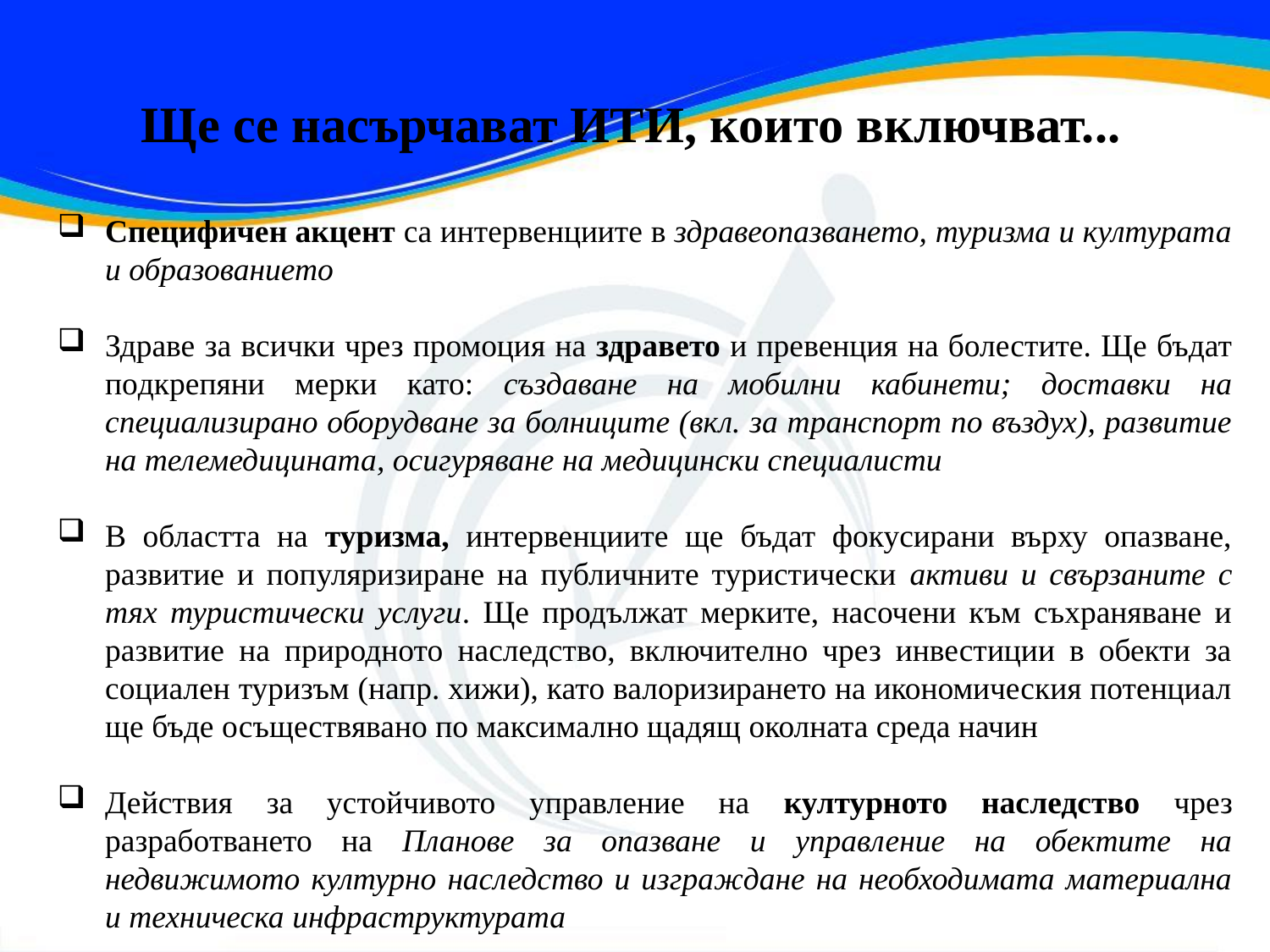

Ще се насърчават ИТИ, които включват...

Специфичен акцент са интервенциите в здравеопазването, туризма и културата и образованието

Здраве за всички чрез промоция на здравето и превенция на болестите. Ще бъдат подкрепяни мерки като: създаване на мобилни кабинети; доставки на специализирано оборудване за болниците (вкл. за транспорт по въздух), развитие на телемедицината, осигуряване на медицински специалисти

В областта на туризма, интервенциите ще бъдат фокусирани върху опазване, развитие и популяризиране на публичните туристически активи и свързаните с тях туристически услуги. Ще продължат мерките, насочени към съхраняване и развитие на природното наследство, включително чрез инвестиции в обекти за социален туризъм (напр. хижи), като валоризирането на икономическия потенциал ще бъде осъществявано по максимално щадящ околната среда начин

Действия за устойчивото управление на културното наследство чрез разработването на Планове за опазване и управление на обектите на недвижимото културно наследство и изграждане на необходимата материална и техническа инфраструктурата